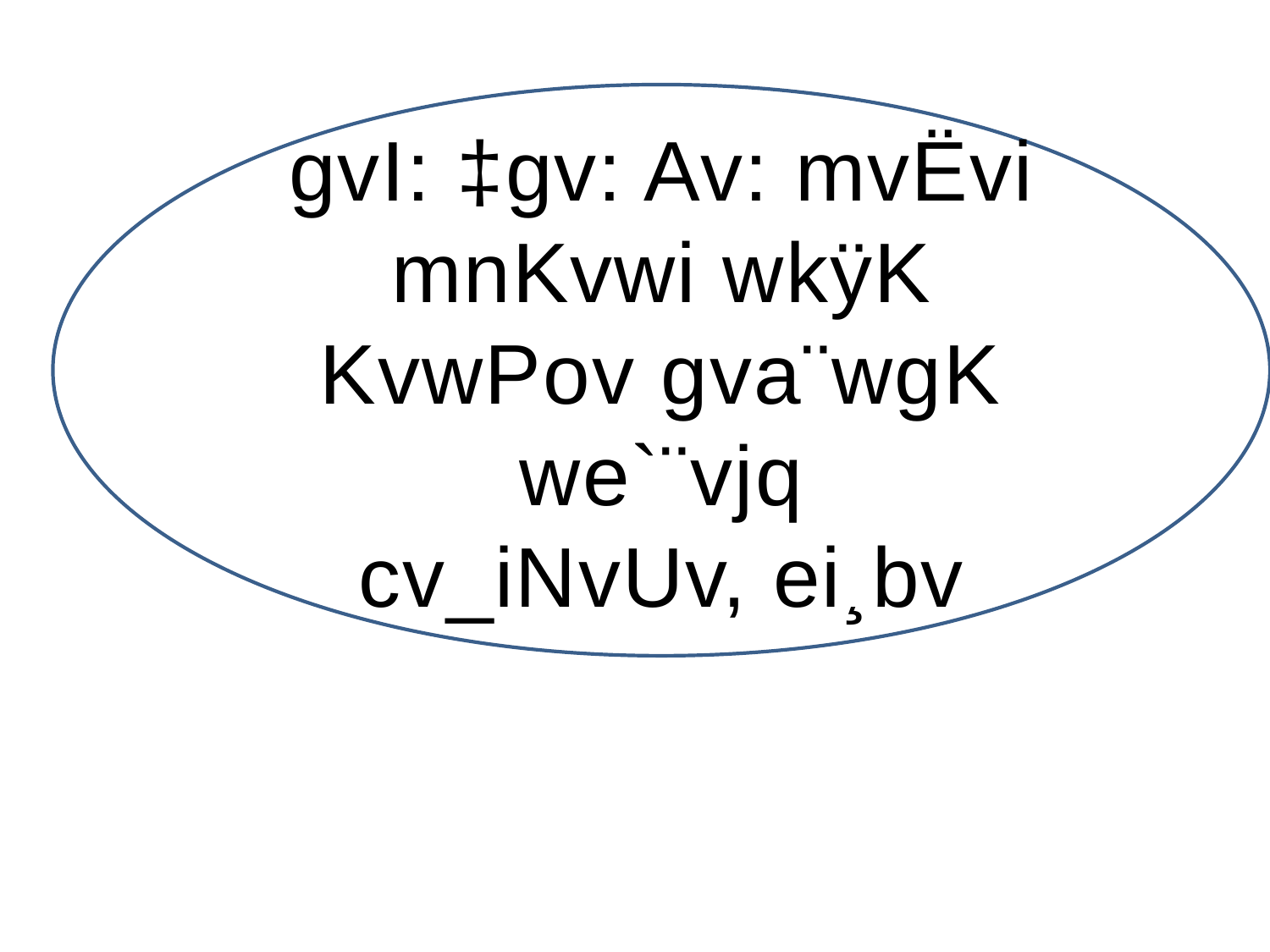

gvI: ‡gv: Av: mvËvi
mnKvwi wkÿK
KvwPov gva¨wgK we`¨vjq
cv_iNvUv, ei¸bv